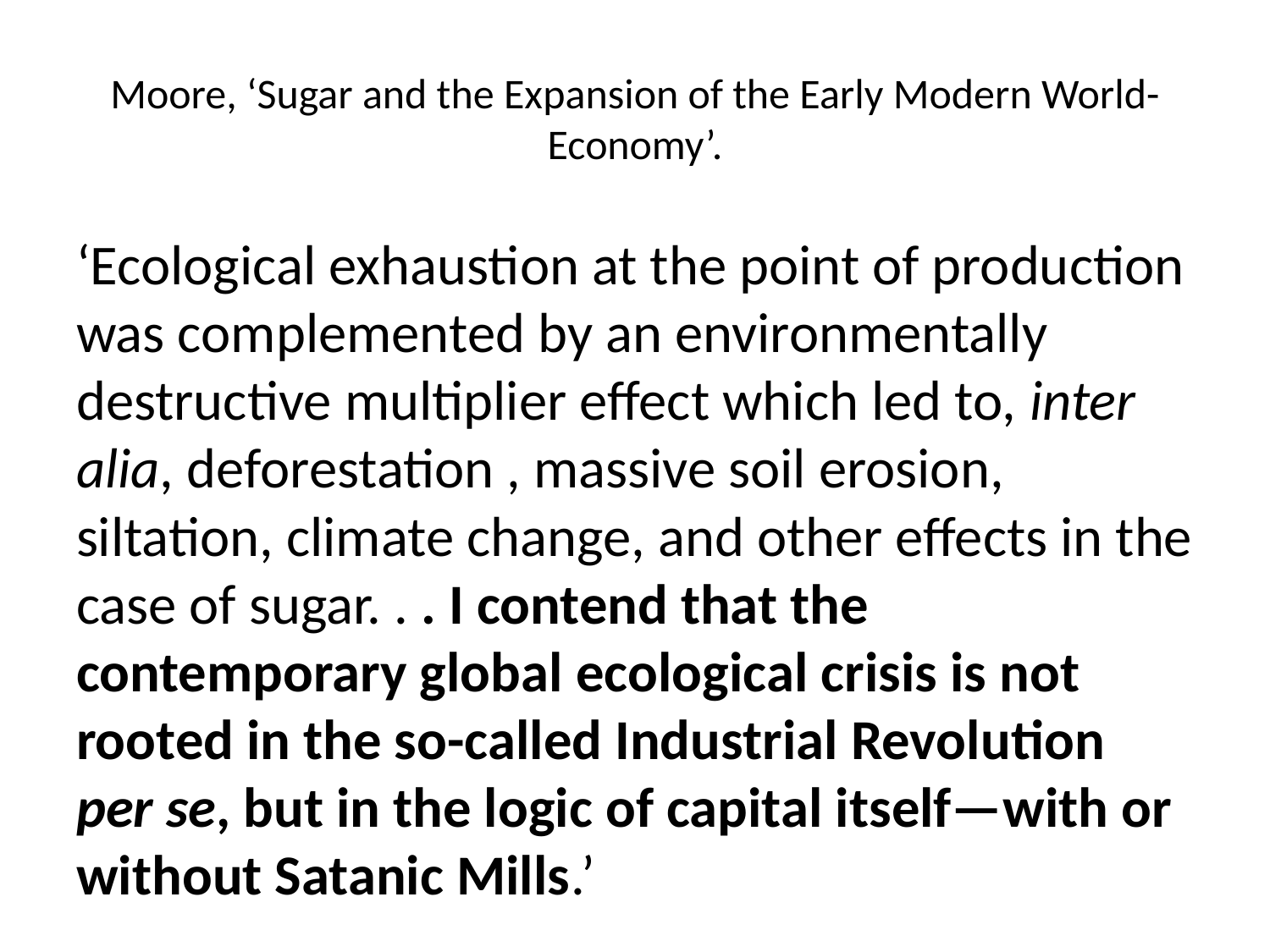

# Moore, ‘Sugar and the Expansion of the Early Modern World-Economy’.
‘Ecological exhaustion at the point of production was complemented by an environmentally destructive multiplier effect which led to, inter alia, deforestation , massive soil erosion, siltation, climate change, and other effects in the case of sugar. . . I contend that the contemporary global ecological crisis is not rooted in the so-called Industrial Revolution per se, but in the logic of capital itself—with or without Satanic Mills.’